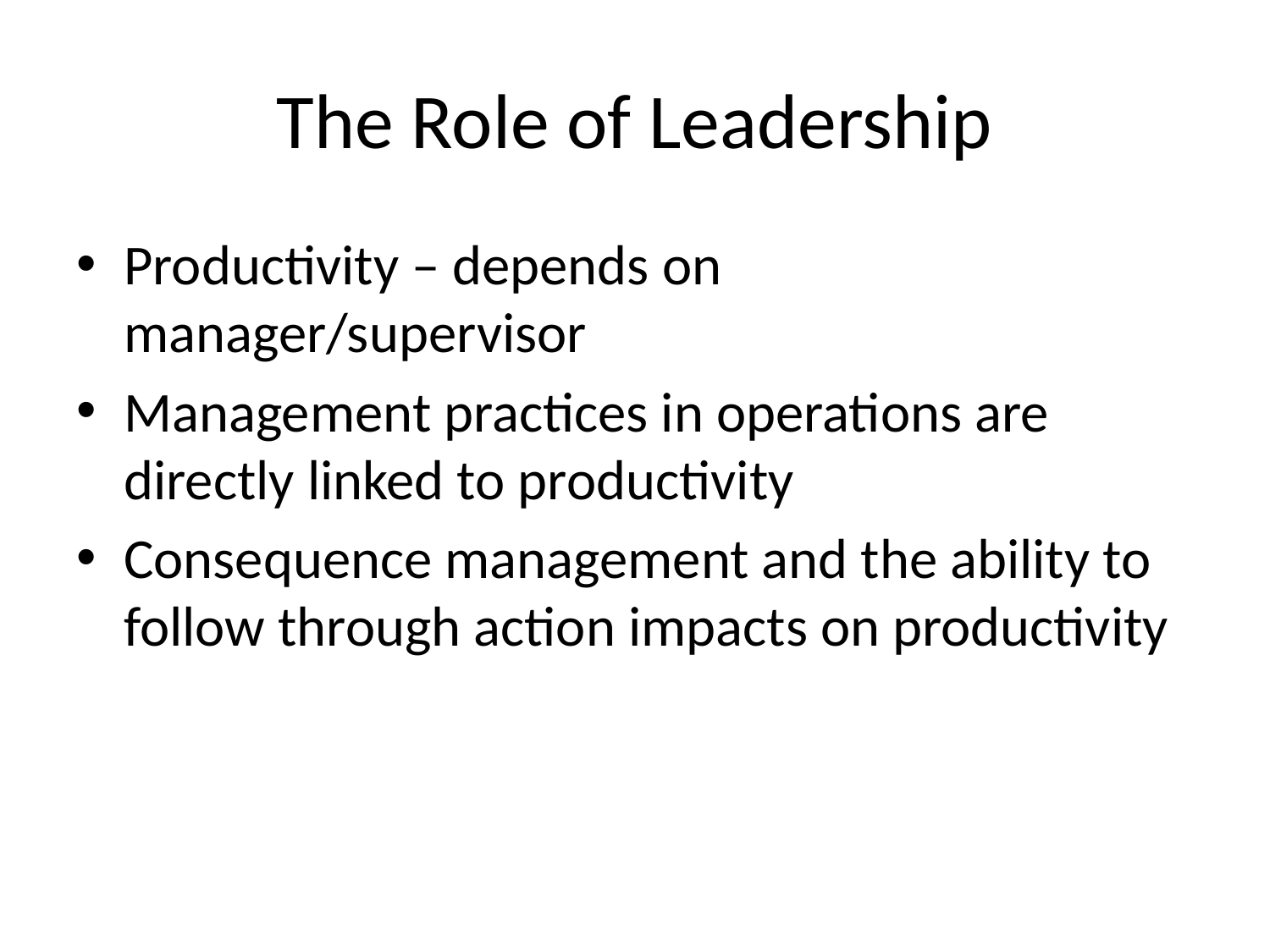

# The Role of Leadership
Productivity – depends on manager/supervisor
Management practices in operations are directly linked to productivity
Consequence management and the ability to follow through action impacts on productivity